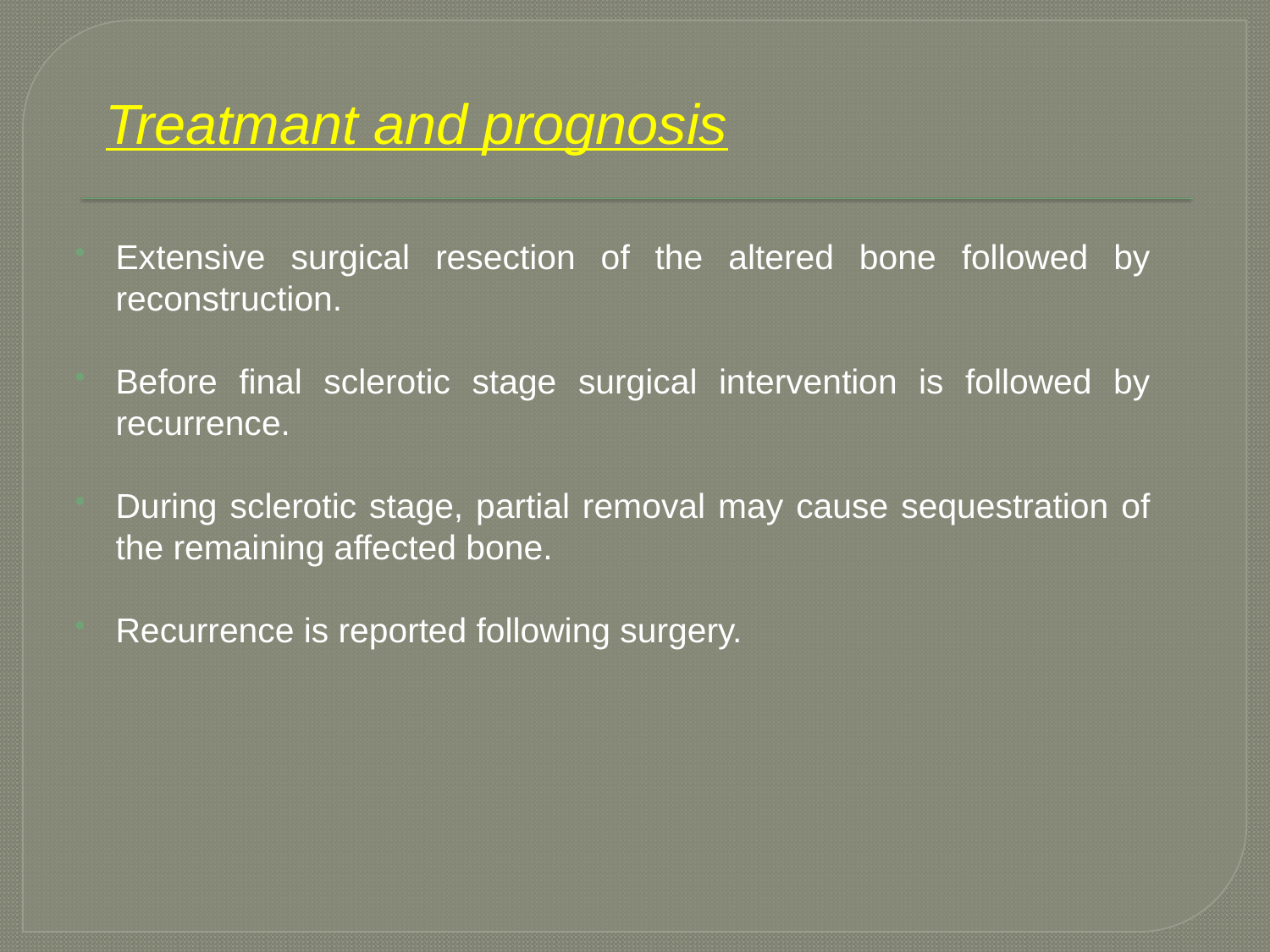

# Treatmant and prognosis
Extensive surgical resection of the altered bone followed by reconstruction.

Before final sclerotic stage surgical intervention is followed by recurrence.

During sclerotic stage, partial removal may cause sequestration of the remaining affected bone.

Recurrence is reported following surgery.